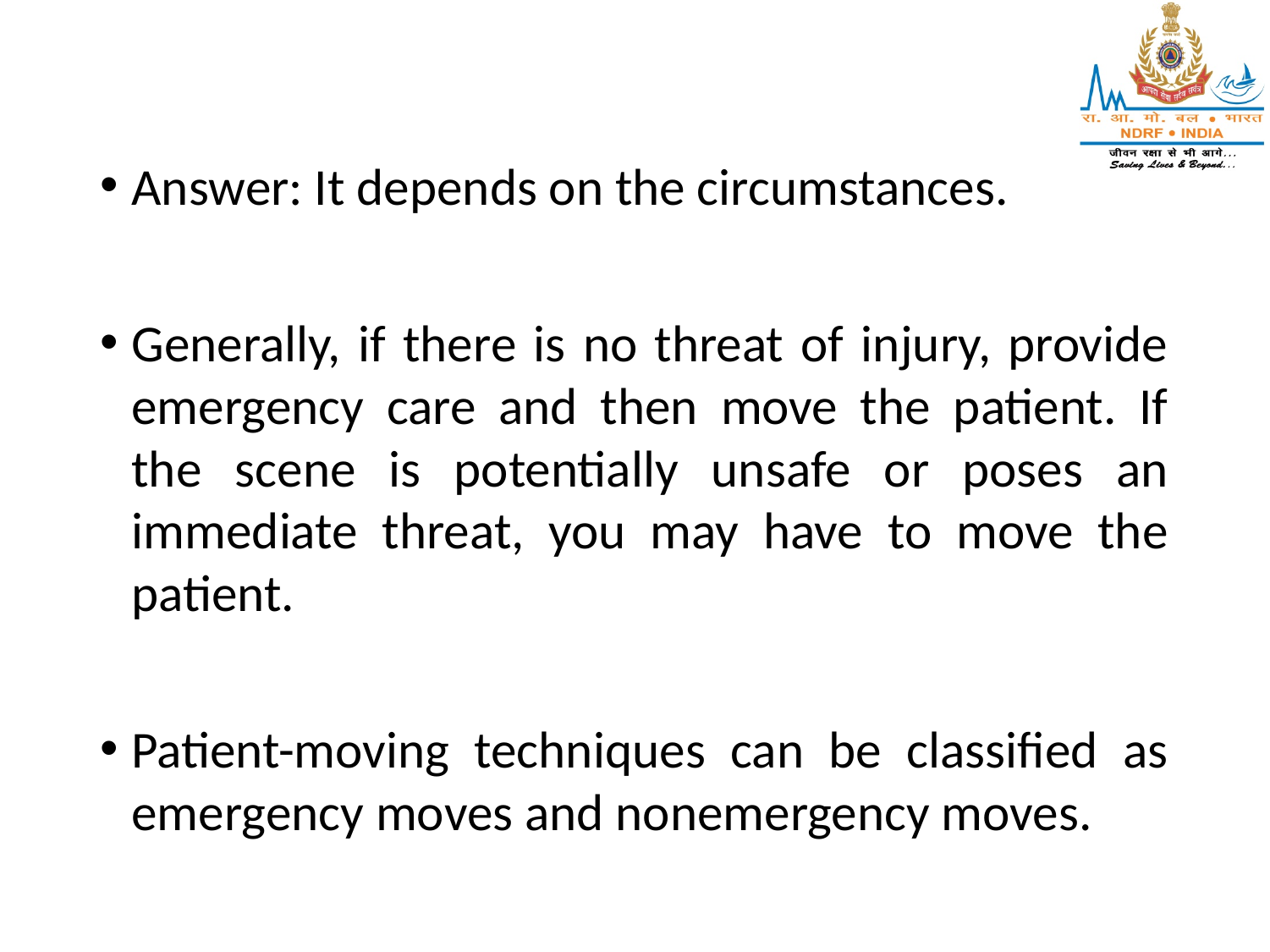

Answer: It depends on the circumstances.

Generally, if there is no threat of injury, provide emergency care and then move the patient. If the scene is potentially unsafe or poses an immediate threat, you may have to move the patient.

Patient-moving techniques can be classified as emergency moves and nonemergency moves.